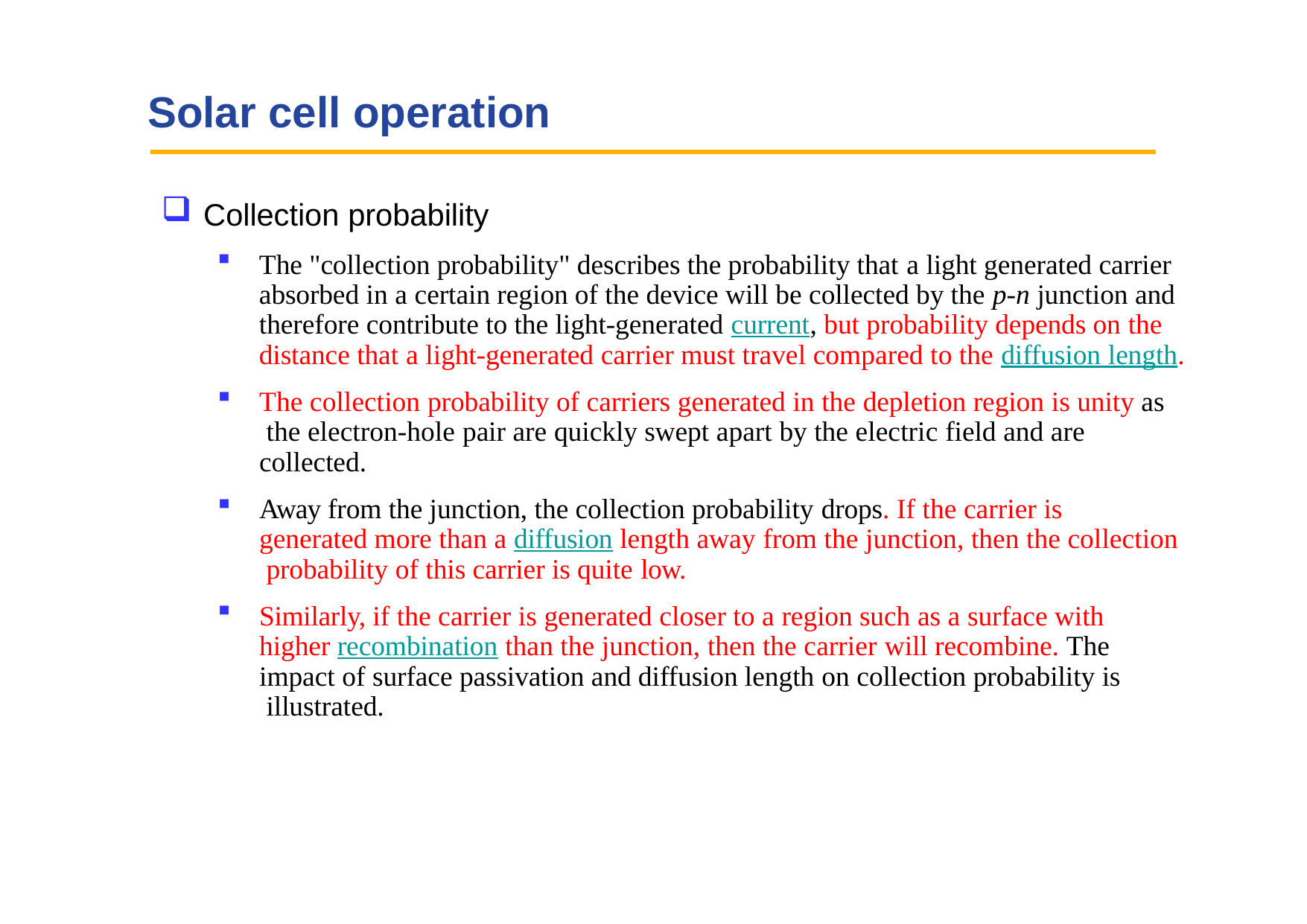

# Solar cell operation

Collection probability
The "collection probability" describes the probability that a light generated carrier  absorbed in a certain region of the device will be collected by the p-n junction and  therefore contribute to the light-generated current, but probability depends on the  distance that a light-generated carrier must travel compared to the diffusion length.
The collection probability of carriers generated in the depletion region is unity as  the electron-hole pair are quickly swept apart by the electric field and are  collected.
Away from the junction, the collection probability drops. If the carrier is  generated more than a diffusion length away from the junction, then the collection  probability of this carrier is quite low.
Similarly, if the carrier is generated closer to a region such as a surface with  higher recombination than the junction, then the carrier will recombine. The  impact of surface passivation and diffusion length on collection probability is  illustrated.